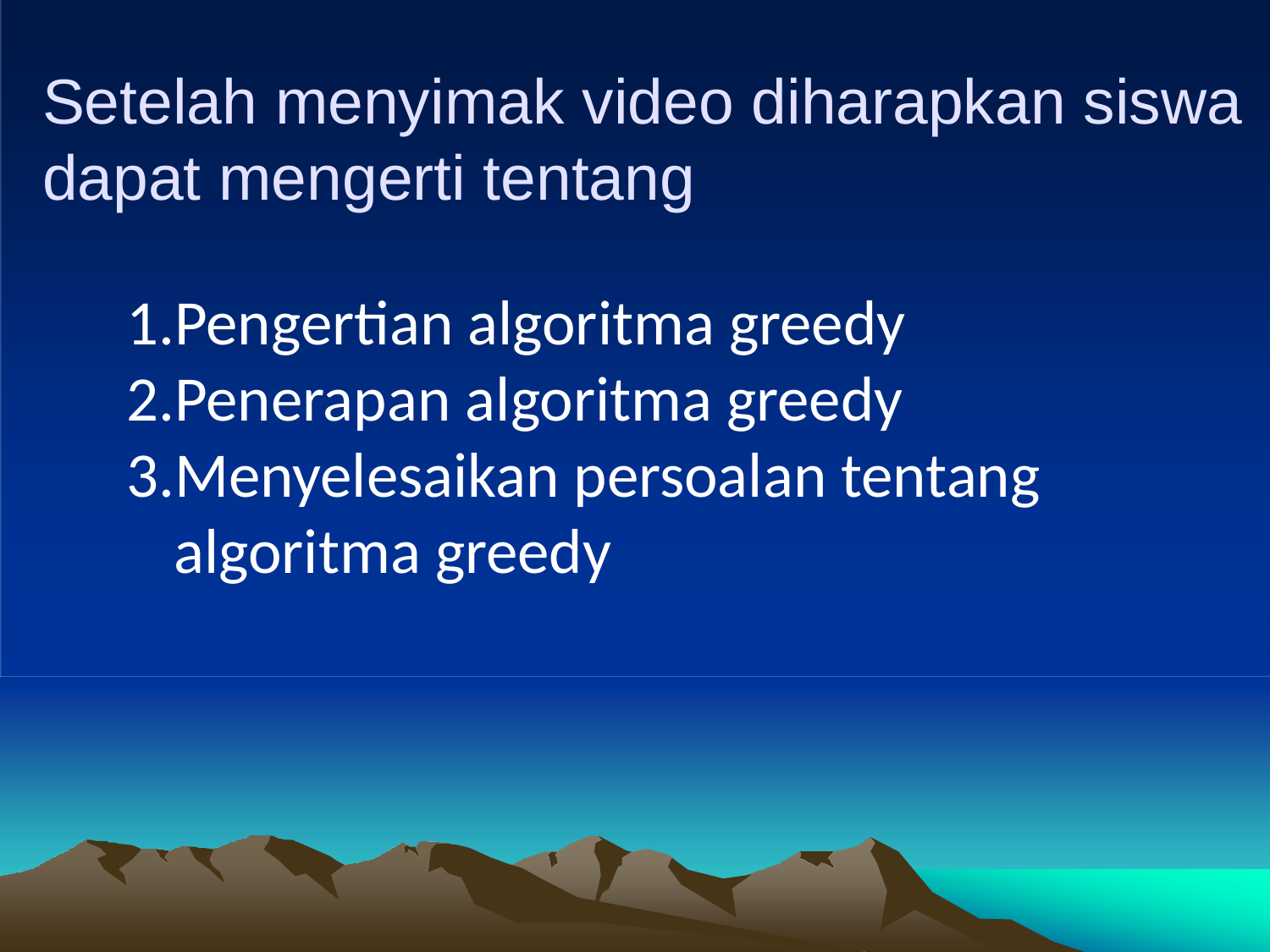

# Setelah menyimak video diharapkan siswa dapat mengerti tentang
Pengertian algoritma greedy
Penerapan algoritma greedy
Menyelesaikan persoalan tentang algoritma greedy